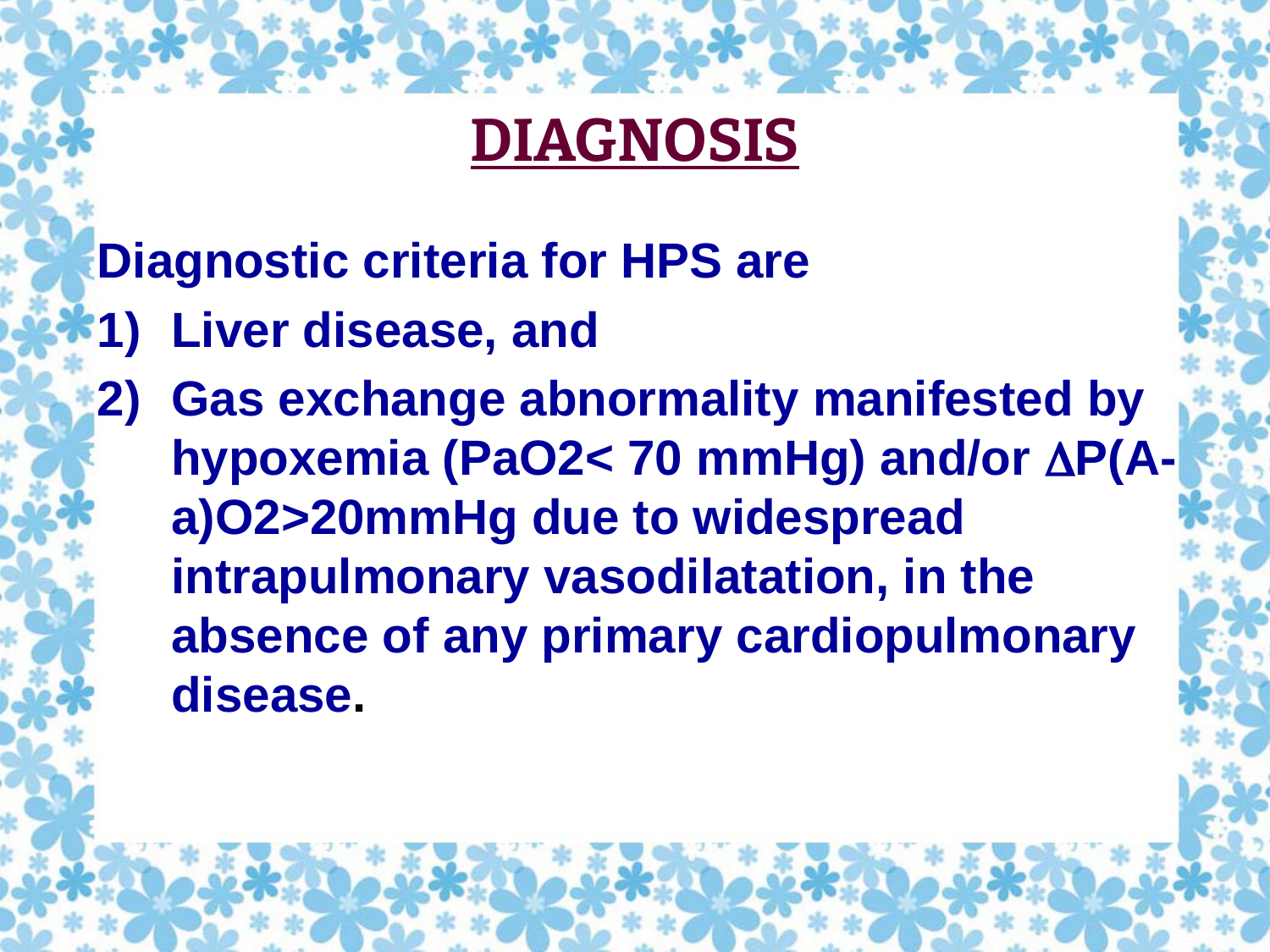

# DIAGNOSIS
Diagnostic criteria for HPS are
Liver disease, and
Gas exchange abnormality manifested by hypoxemia (PaO2< 70 mmHg) and/or ΔP(A-a)O2>20mmHg due to widespread intrapulmonary vasodilatation, in the  absence of any primary cardiopulmonary disease.